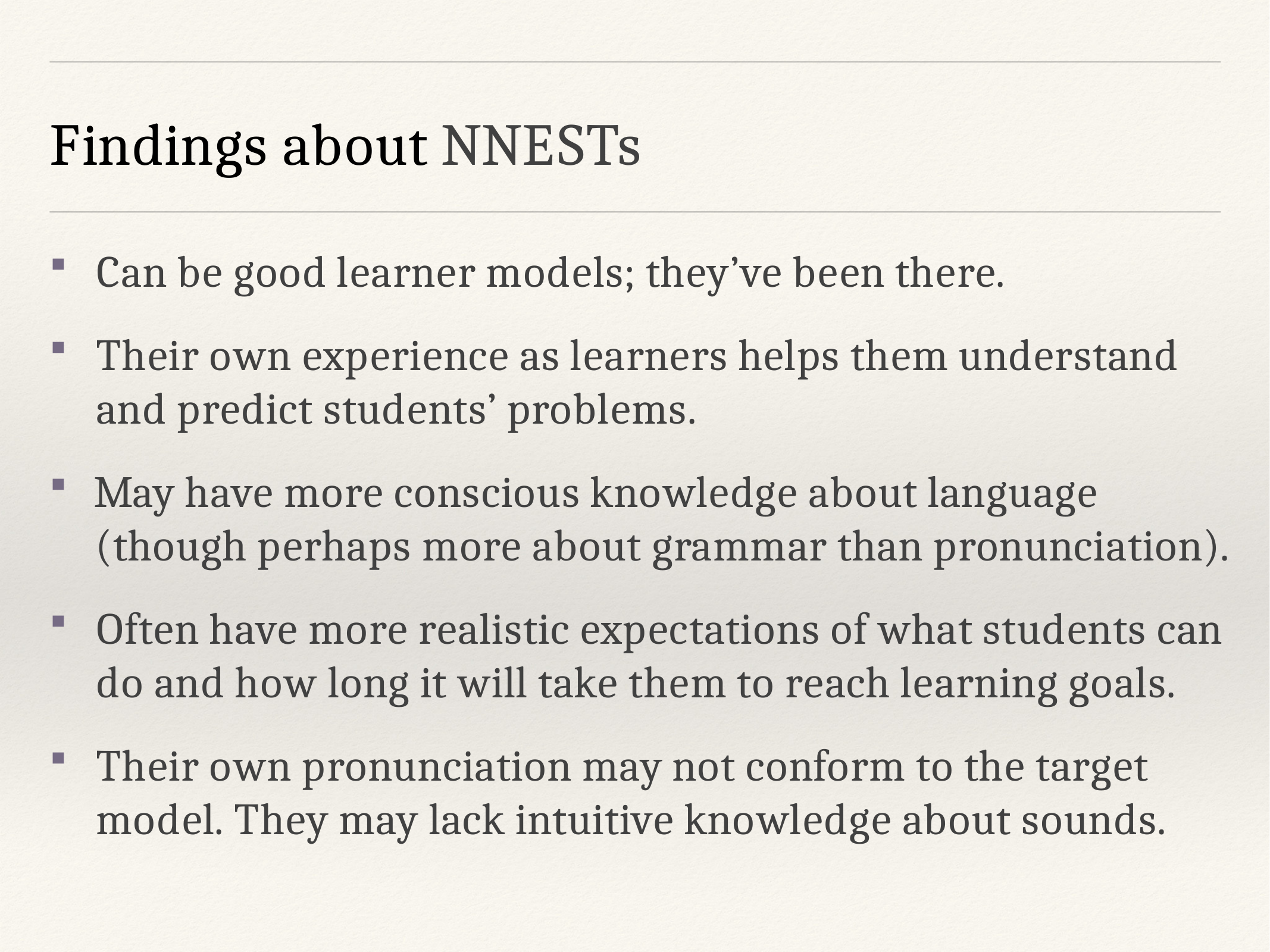

# Findings about NNESTs
Can be good learner models; they’ve been there.
Their own experience as learners helps them understand and predict students’ problems.
May have more conscious knowledge about language (though perhaps more about grammar than pronunciation).
Often have more realistic expectations of what students can do and how long it will take them to reach learning goals.
Their own pronunciation may not conform to the target model. They may lack intuitive knowledge about sounds.